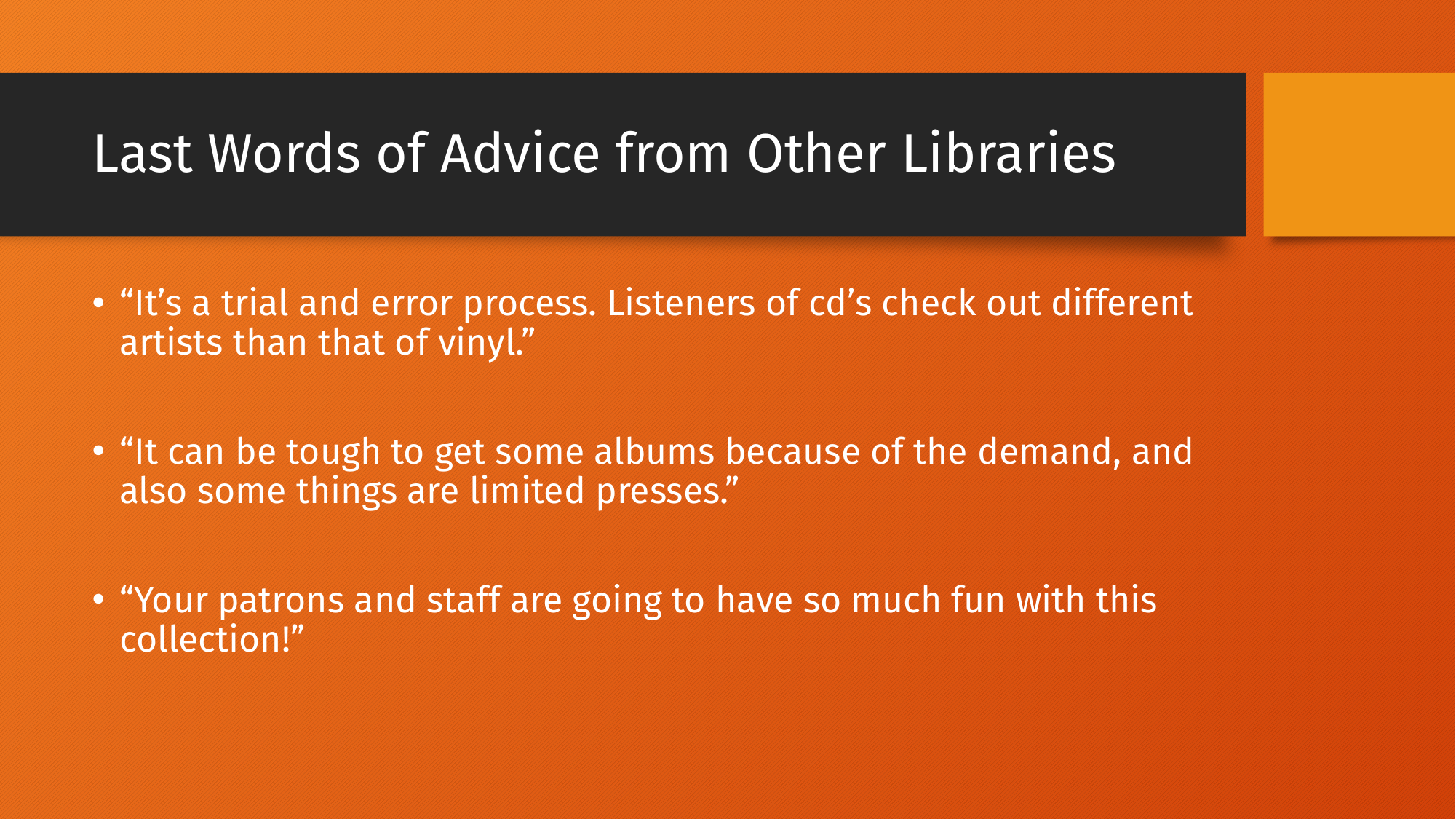

# Last Words of Advice from Other Libraries
“It’s a trial and error process. Listeners of cd’s check out different artists than that of vinyl.”

“It can be tough to get some albums because of the demand, and also some things are limited presses.”

“Your patrons and staff are going to have so much fun with this collection!”